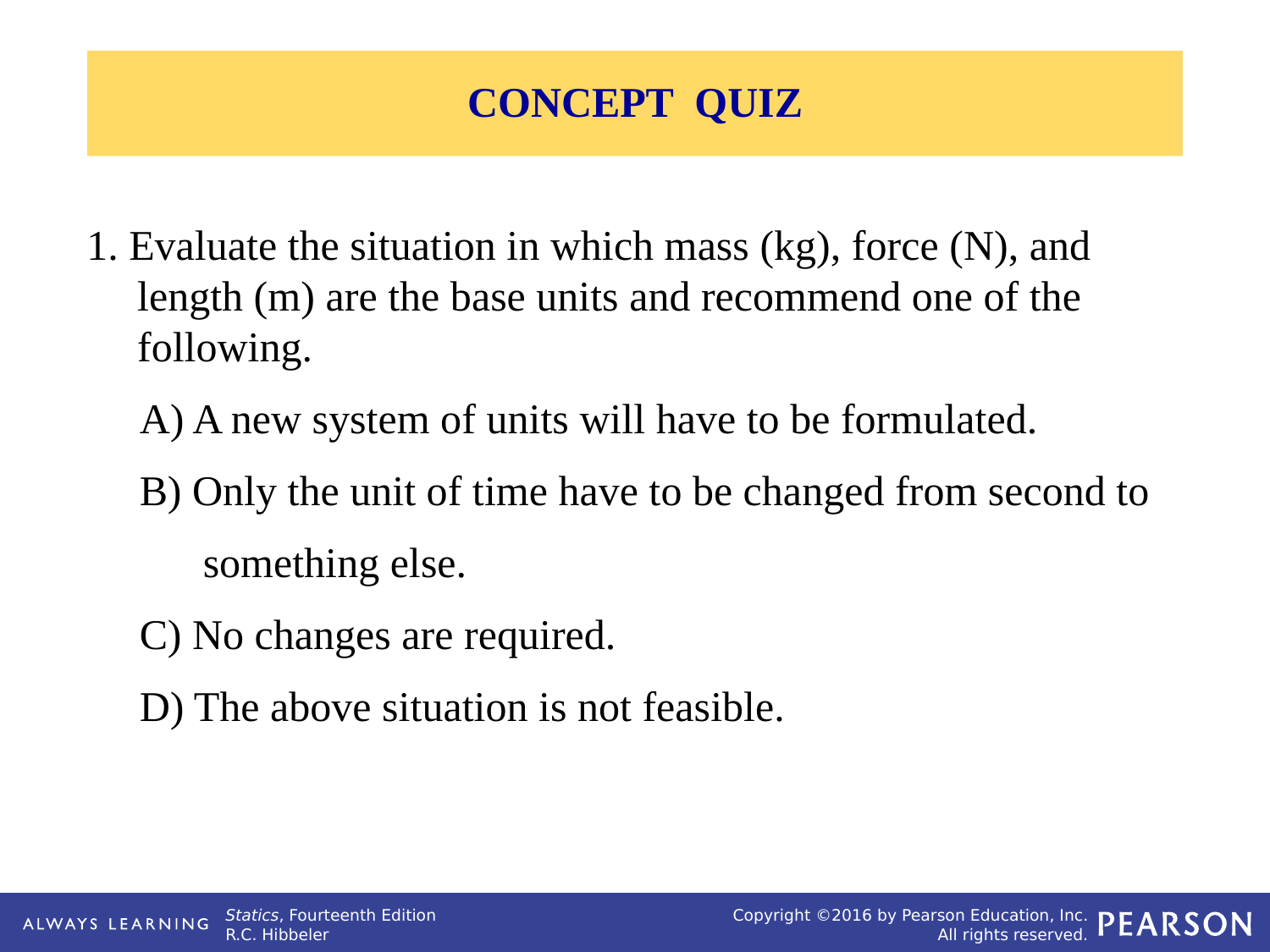

CONCEPT  QUIZ
  1. Evaluate the situation in which mass (kg), force (N), and length (m) are the base units and recommend one of the following.
       A) A new system of units will have to be formulated.
       B) Only the unit of time have to be changed from second to
             something else.
       C) No changes are required.
       D) The above situation is not feasible.